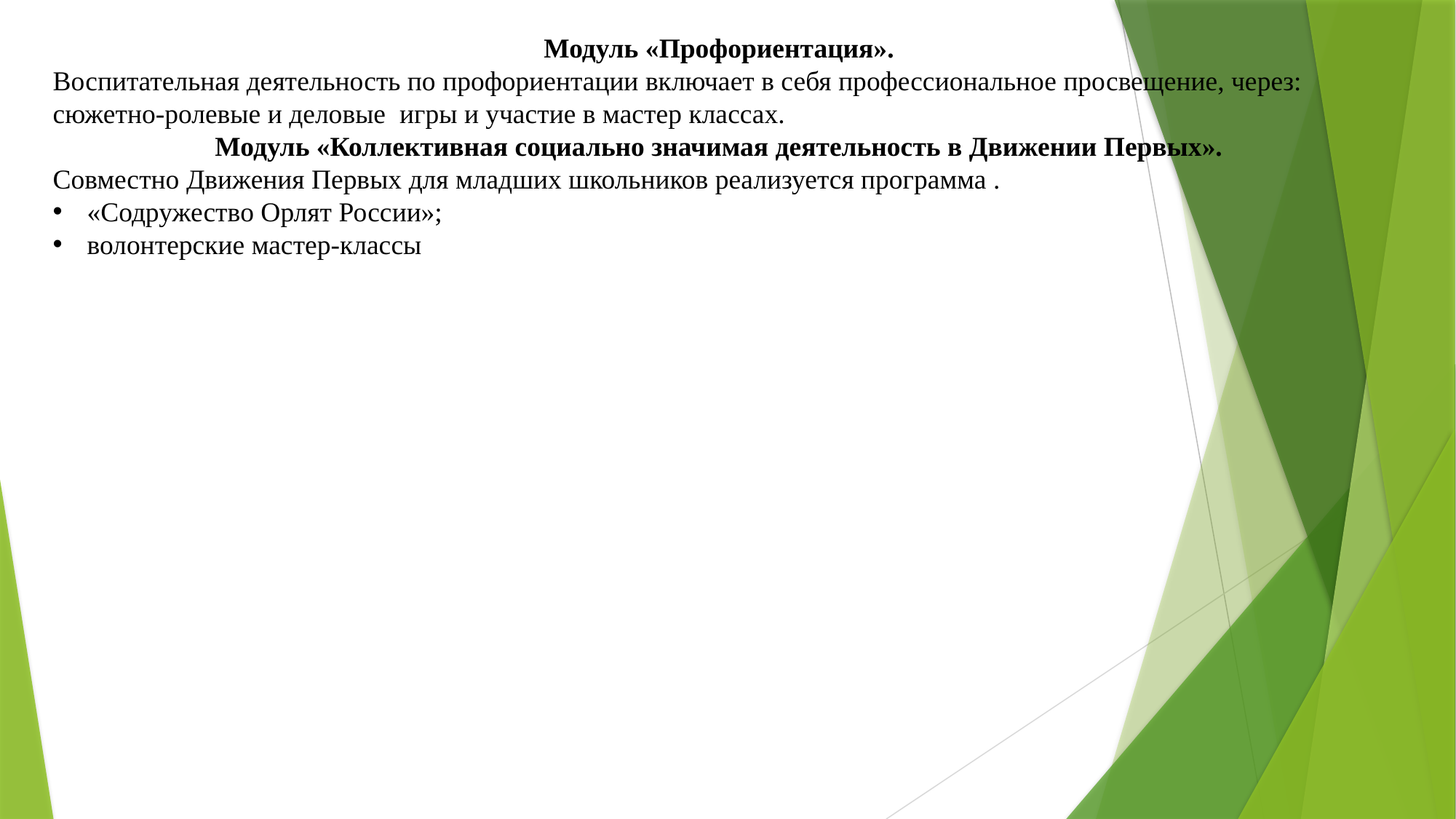

Модуль «Профориентация».
Воспитательная деятельность по профориентации включает в себя профессиональное просвещение, через: сюжетно-ролевые и деловые  игры и участие в мастер классах.
Модуль «Коллективная социально значимая деятельность в Движении Первых».
Совместно Движения Первых для младших школьников реализуется программа .
«Содружество Орлят России»;
волонтерские мастер-классы